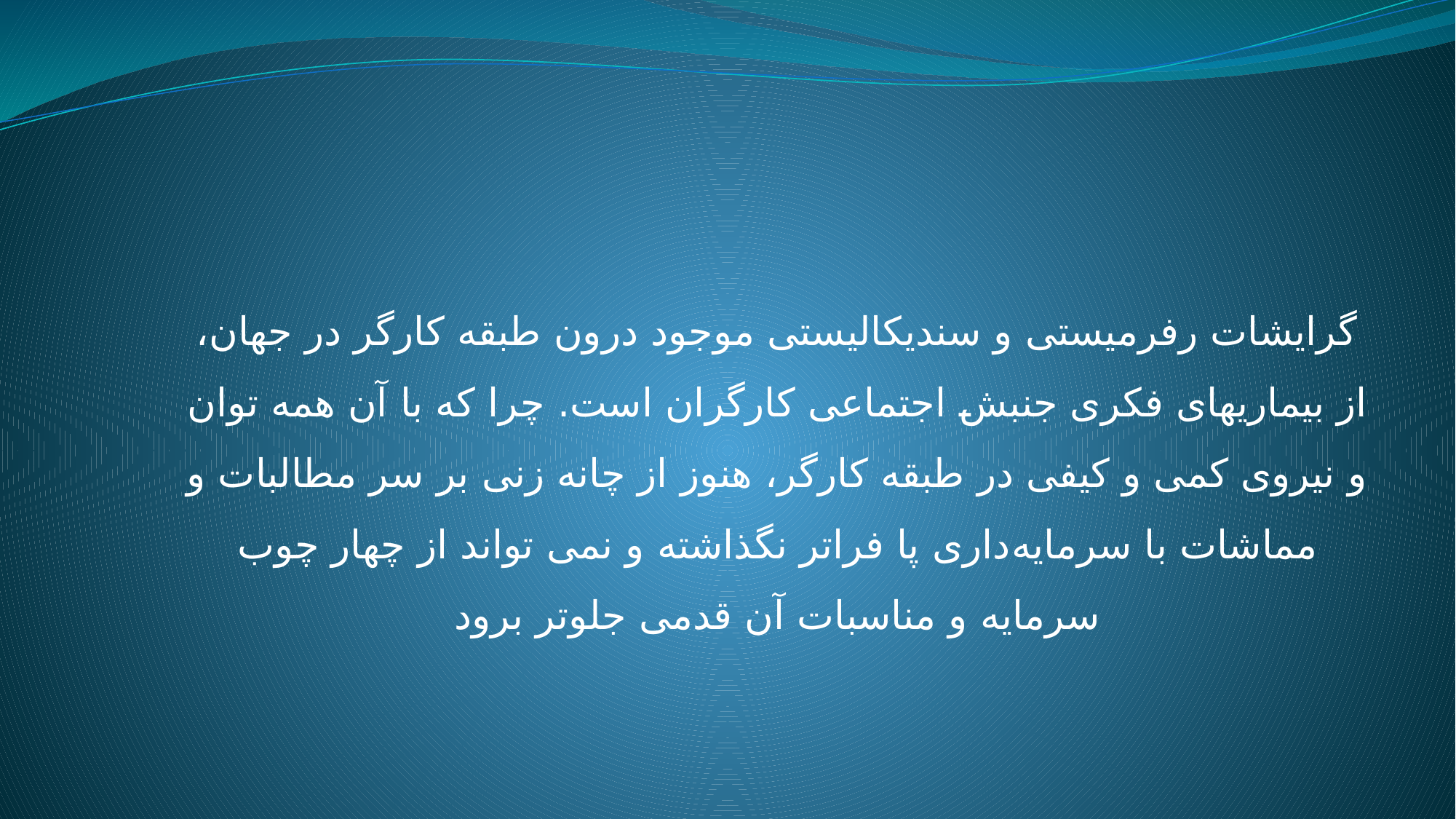

گرایشات رفرمیستی و سندیکالیستی موجود درون طبقه کارگر در جهان، از بیماریهای فکری جنبش اجتماعی کارگران است. چرا که با آن همه توان و نیروی کمی و کیفی در طبقه کارگر، هنوز از چانه زنی بر سر مطالبات و مماشات با سرمایه‌داری پا فراتر نگذاشته و نمی تواند از چهار چوب سرمایه و مناسبات آن قدمی جلوتر برود